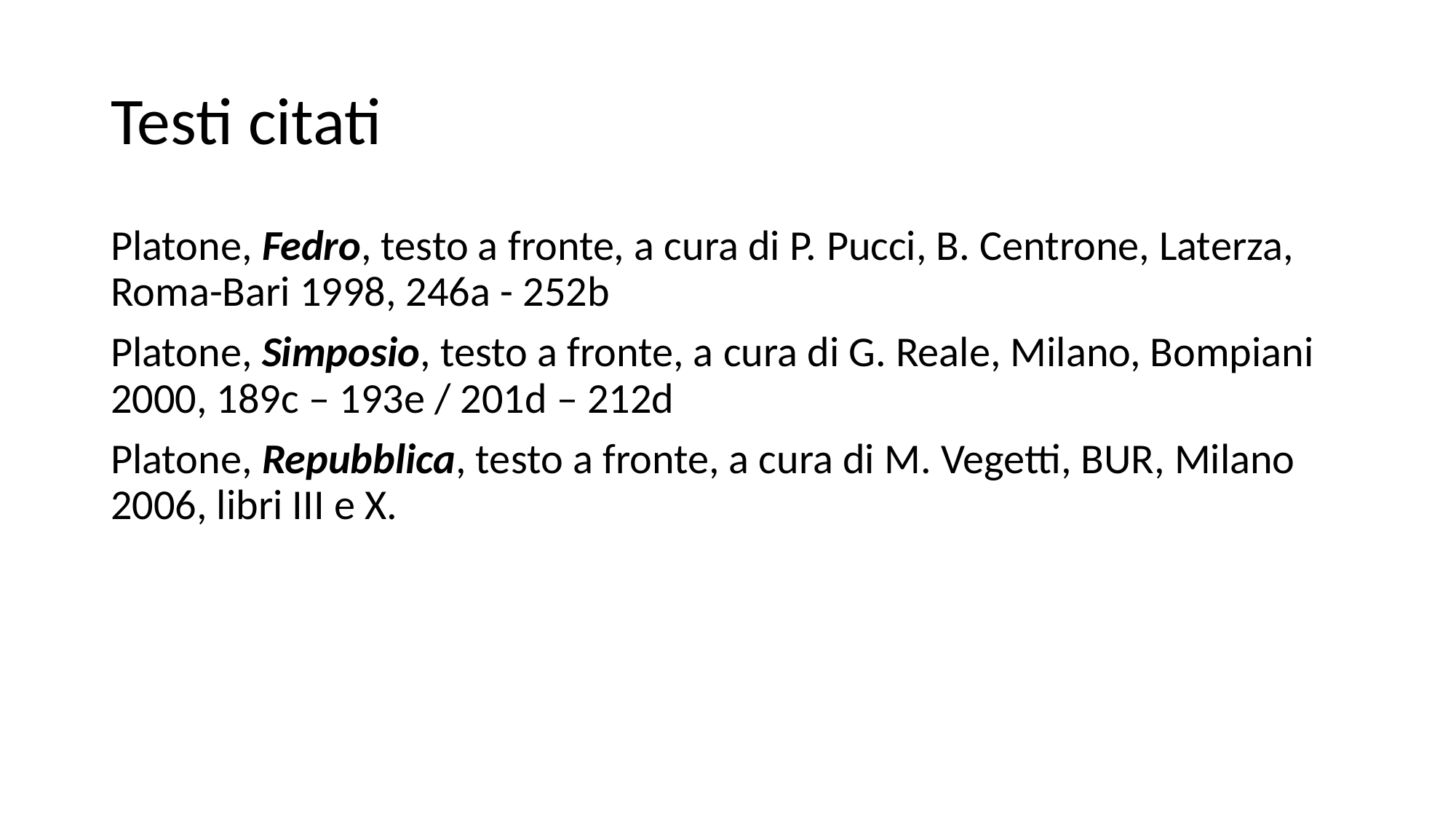

# Testi citati
Platone, Fedro, testo a fronte, a cura di P. Pucci, B. Centrone, Laterza, Roma-Bari 1998, 246a - 252b
Platone, Simposio, testo a fronte, a cura di G. Reale, Milano, Bompiani 2000, 189c – 193e / 201d – 212d
Platone, Repubblica, testo a fronte, a cura di M. Vegetti, BUR, Milano 2006, libri III e X.